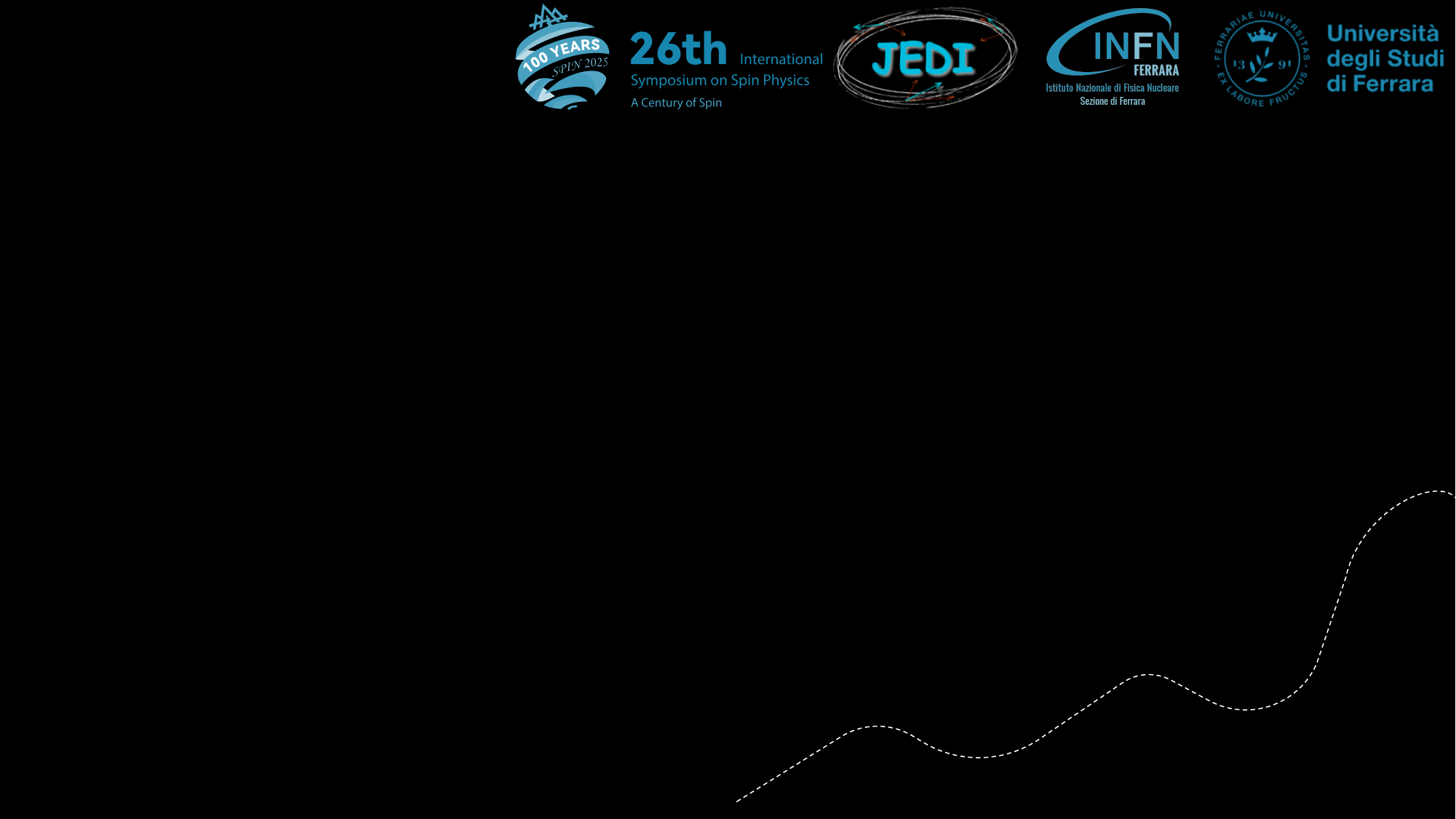

# Summary and Conclusion
Plans for the Future